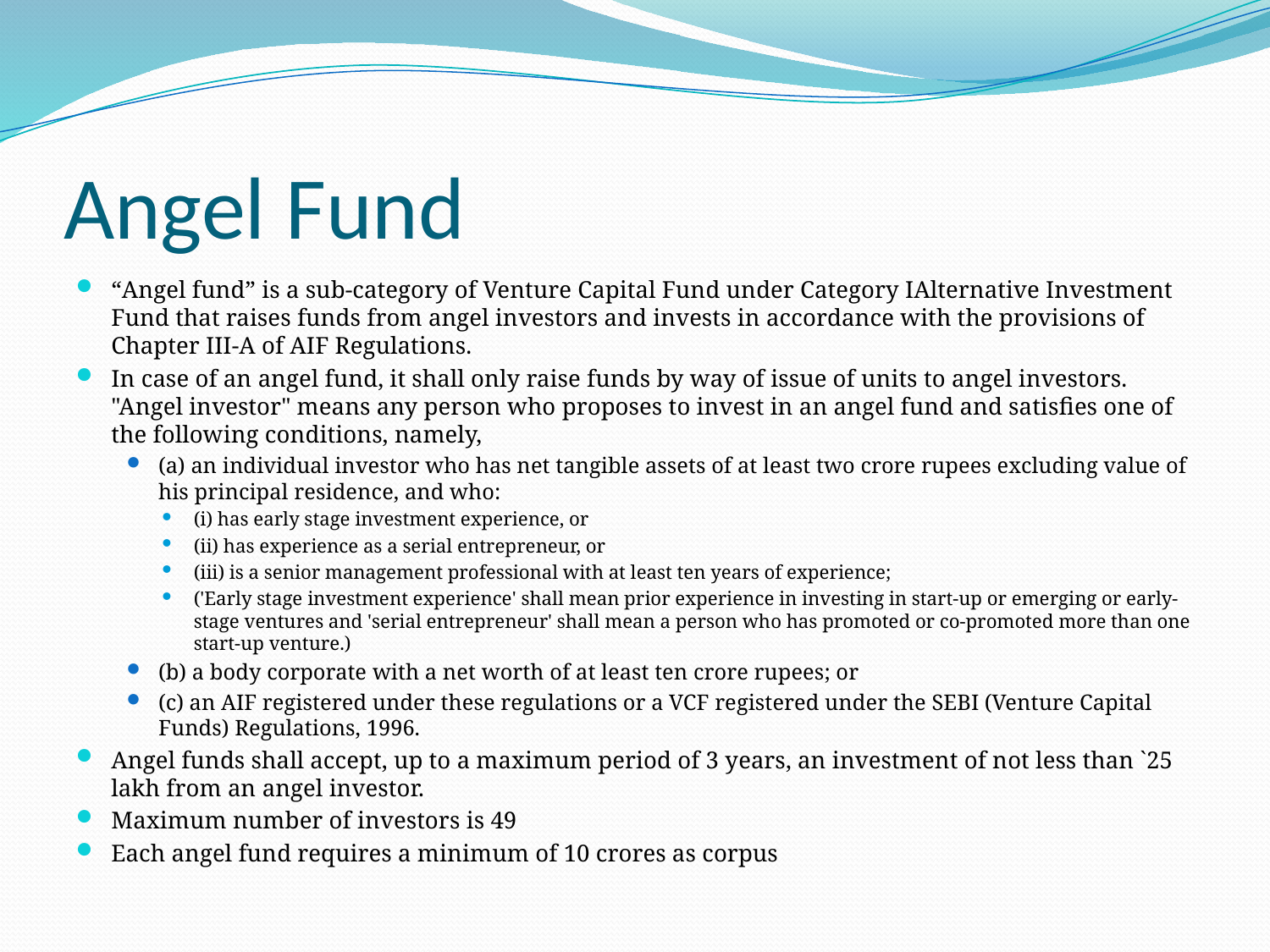

# Angel Fund
“Angel fund” is a sub-category of Venture Capital Fund under Category IAlternative Investment Fund that raises funds from angel investors and invests in accordance with the provisions of Chapter III-A of AIF Regulations.
In case of an angel fund, it shall only raise funds by way of issue of units to angel investors. "Angel investor" means any person who proposes to invest in an angel fund and satisfies one of the following conditions, namely,
(a) an individual investor who has net tangible assets of at least two crore rupees excluding value of his principal residence, and who:
(i) has early stage investment experience, or
(ii) has experience as a serial entrepreneur, or
(iii) is a senior management professional with at least ten years of experience;
('Early stage investment experience' shall mean prior experience in investing in start-up or emerging or early-stage ventures and 'serial entrepreneur' shall mean a person who has promoted or co-promoted more than one start-up venture.)
(b) a body corporate with a net worth of at least ten crore rupees; or
(c) an AIF registered under these regulations or a VCF registered under the SEBI (Venture Capital Funds) Regulations, 1996.
Angel funds shall accept, up to a maximum period of 3 years, an investment of not less than `25 lakh from an angel investor.
Maximum number of investors is 49
Each angel fund requires a minimum of 10 crores as corpus